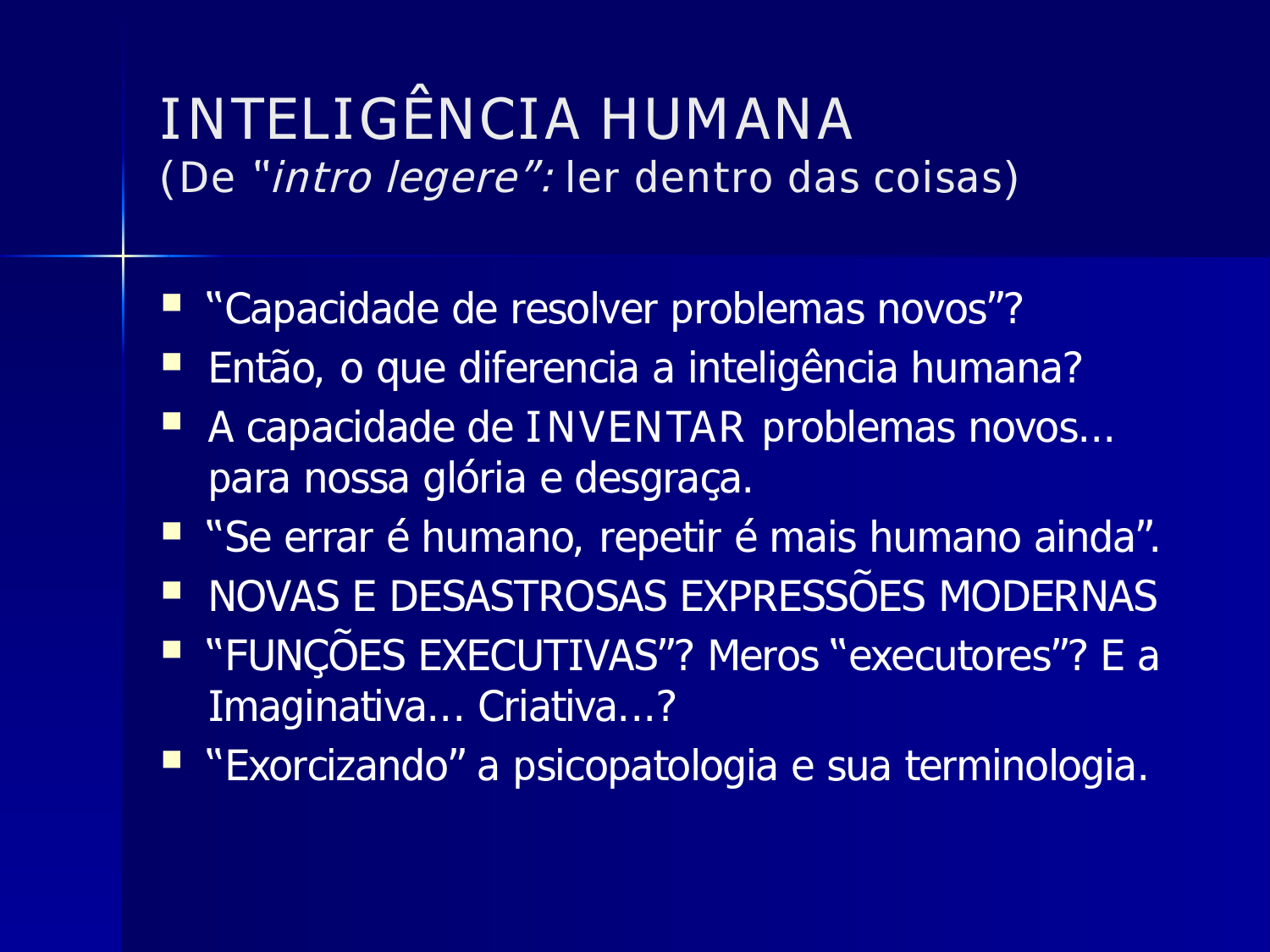

# INTELIGÊNCIA HUMANA (De “intro legere”: ler dentro das coisas)
“Capacidade de resolver problemas novos”?
Então, o que diferencia a inteligência humana?
A capacidade de INVENTAR problemas novos... para nossa glória e desgraça.
“Se errar é humano, repetir é mais humano ainda”.
NOVAS E DESASTROSAS EXPRESSÕES MODERNAS
“FUNÇÕES EXECUTIVAS”? Meros “executores”? E a Imaginativa... Criativa...?
“Exorcizando” a psicopatologia e sua terminologia.